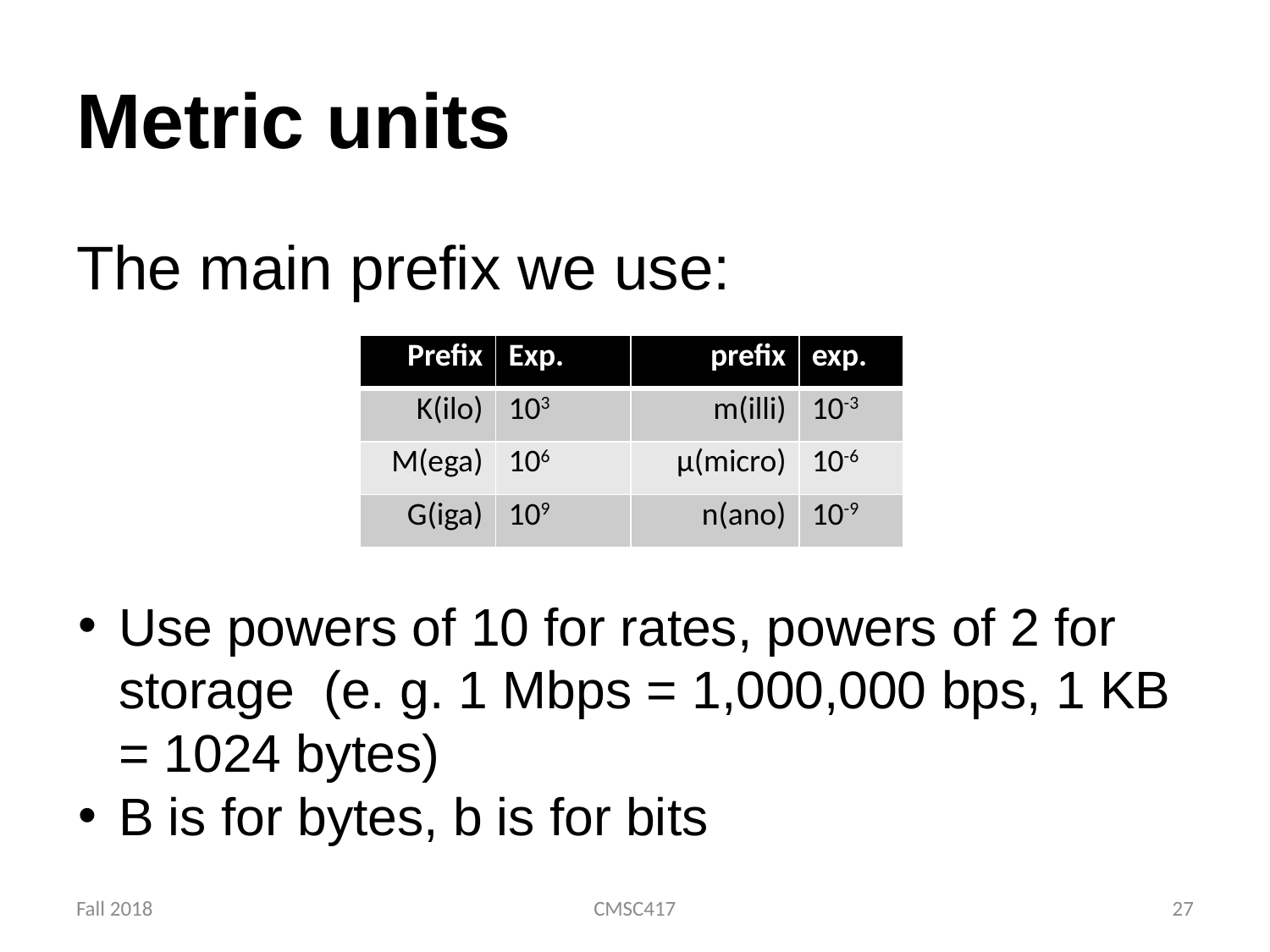

# Metric units
The main prefix we use:
| Prefix | Exp. | prefix | exp. |
| --- | --- | --- | --- |
| K(ilo) | 103 | m(illi) | 10-3 |
| M(ega) | 106 | μ(micro) | 10-6 |
| G(iga) | 109 | n(ano) | 10-9 |
Use powers of 10 for rates, powers of 2 for storage  (e. g. 1 Mbps = 1,000,000 bps, 1 KB = 1024 bytes)
B is for bytes, b is for bits
Fall 2018
CMSC417
27